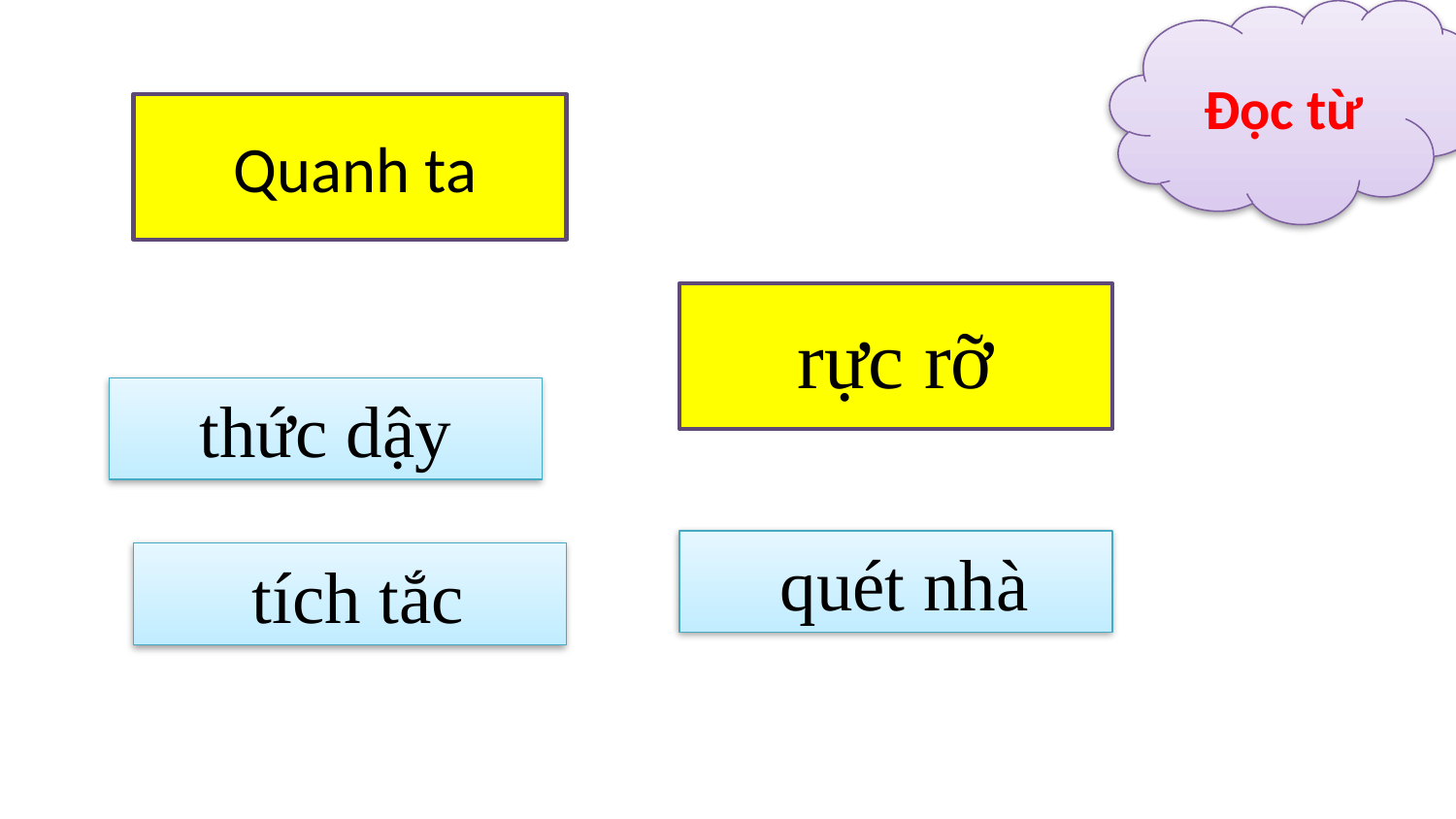

Đọc từ
 Quanh ta
#
rực rỡ
thức dậy
 quét nhà
 tích tắc